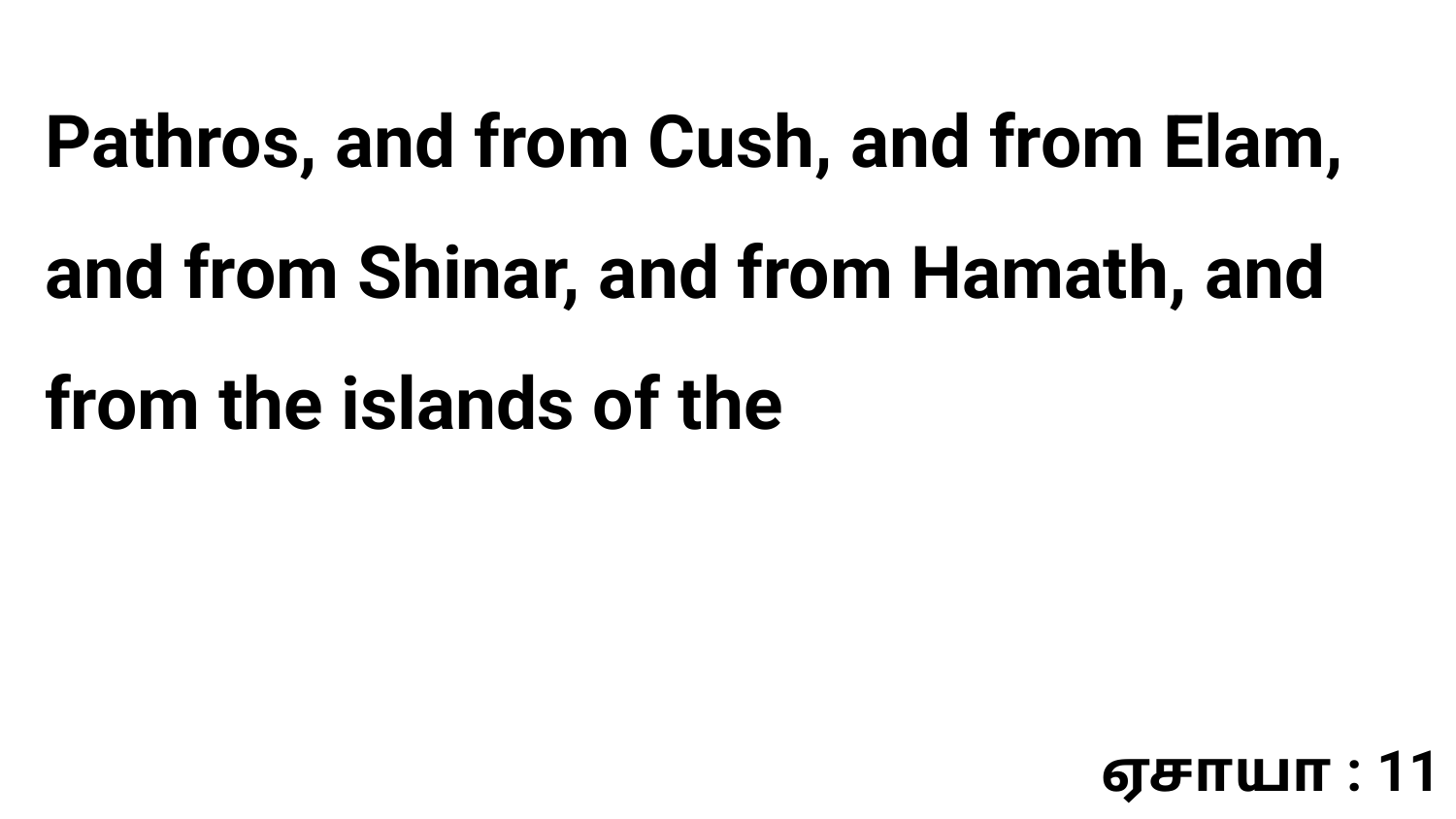

Pathros, and from Cush, and from Elam, and from Shinar, and from Hamath, and from the islands of the
ஏசாயா : 11